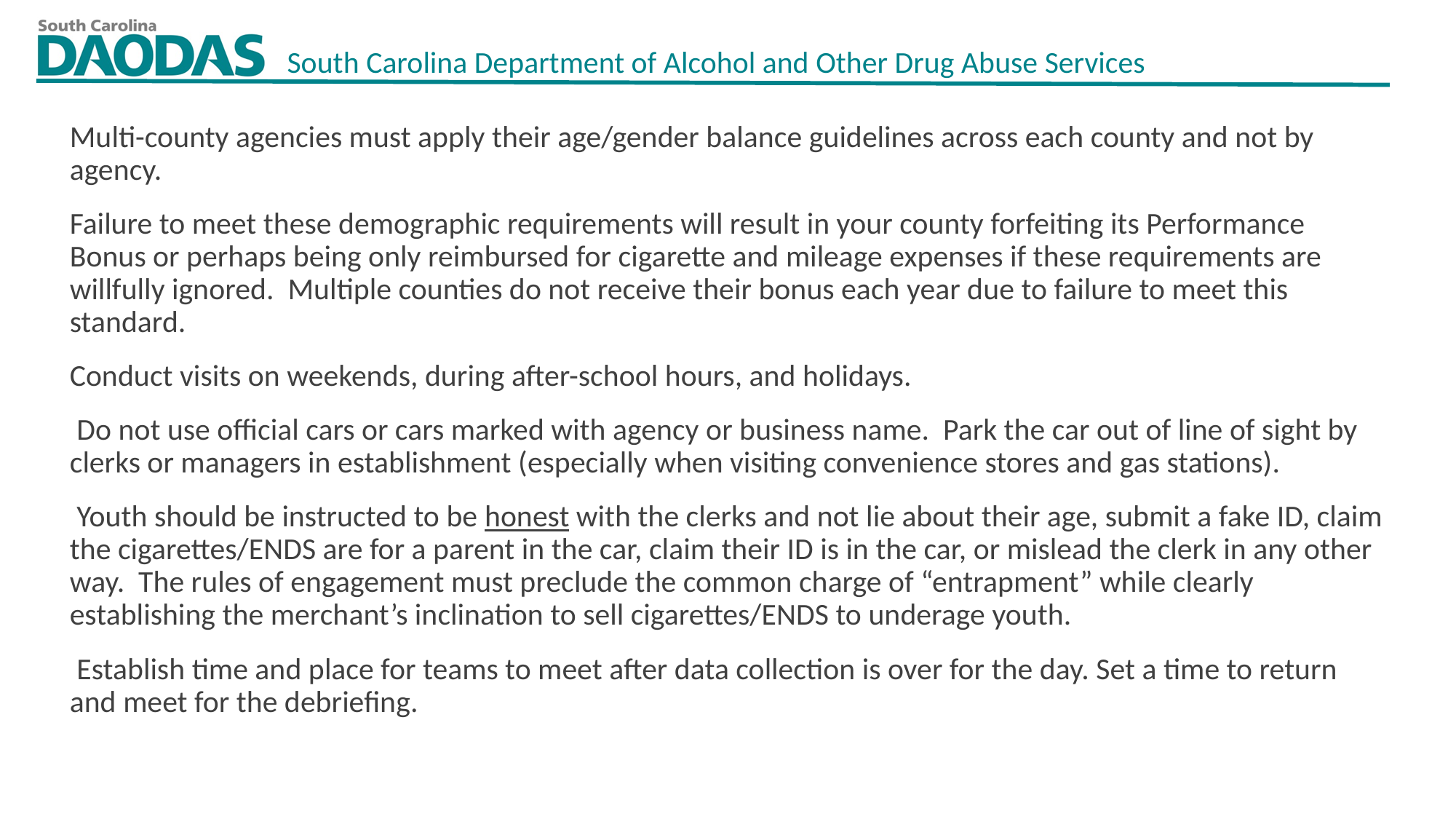

Multi-county agencies must apply their age/gender balance guidelines across each county and not by agency.
Failure to meet these demographic requirements will result in your county forfeiting its Performance Bonus or perhaps being only reimbursed for cigarette and mileage expenses if these requirements are willfully ignored.  Multiple counties do not receive their bonus each year due to failure to meet this standard.
Conduct visits on weekends, during after-school hours, and holidays.
 Do not use official cars or cars marked with agency or business name.  Park the car out of line of sight by clerks or managers in establishment (especially when visiting convenience stores and gas stations).
 Youth should be instructed to be honest with the clerks and not lie about their age, submit a fake ID, claim the cigarettes/ENDS are for a parent in the car, claim their ID is in the car, or mislead the clerk in any other way.  The rules of engagement must preclude the common charge of “entrapment” while clearly establishing the merchant’s inclination to sell cigarettes/ENDS to underage youth.
 Establish time and place for teams to meet after data collection is over for the day. Set a time to return and meet for the debriefing.

10/31/2023